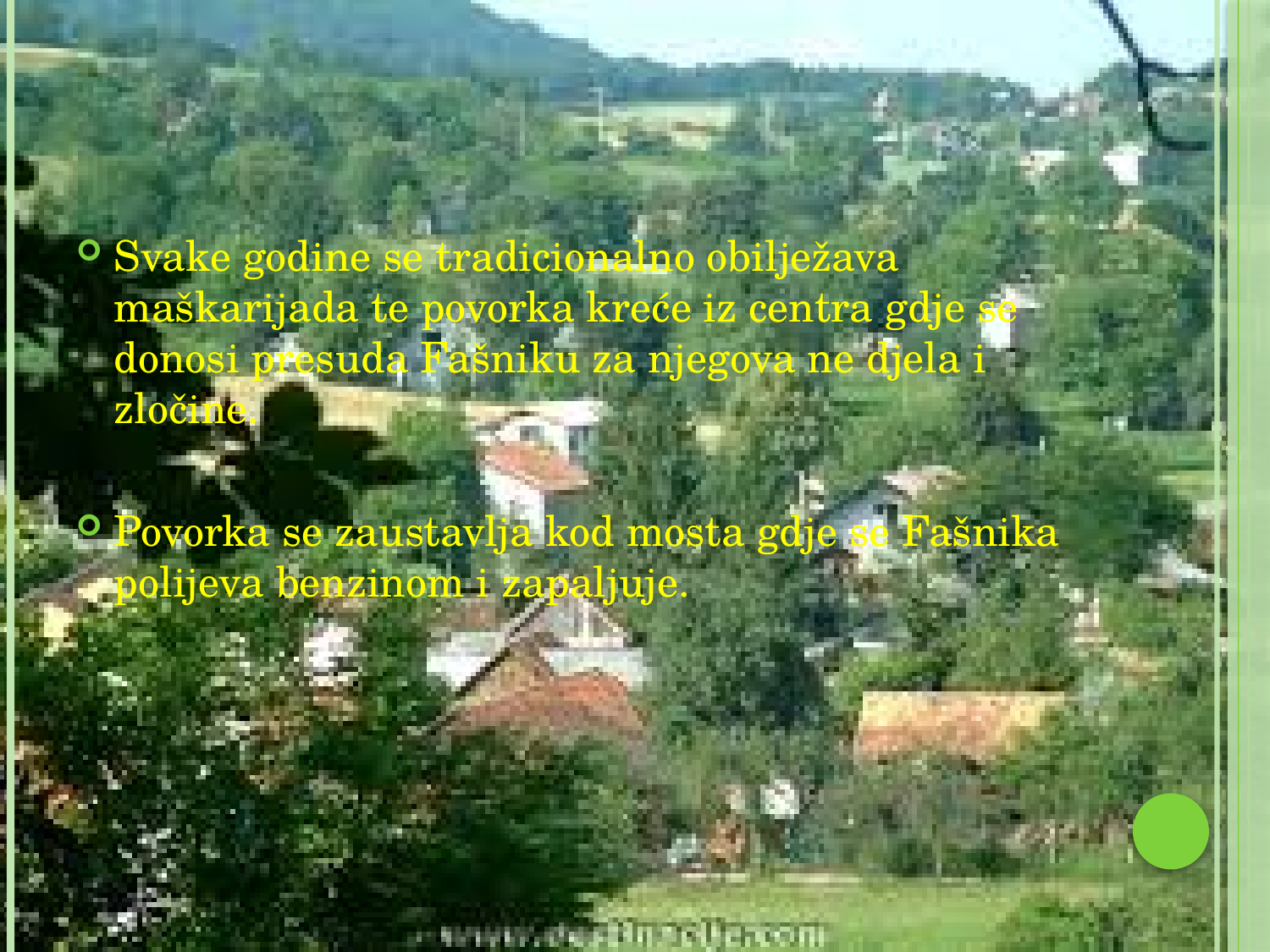

#
Svake godine se tradicionalno obilježava maškarijada te povorka kreće iz centra gdje se donosi presuda Fašniku za njegova ne djela i zločine.

Povorka se zaustavlja kod mosta gdje se Fašnika polijeva benzinom i zapaljuje.